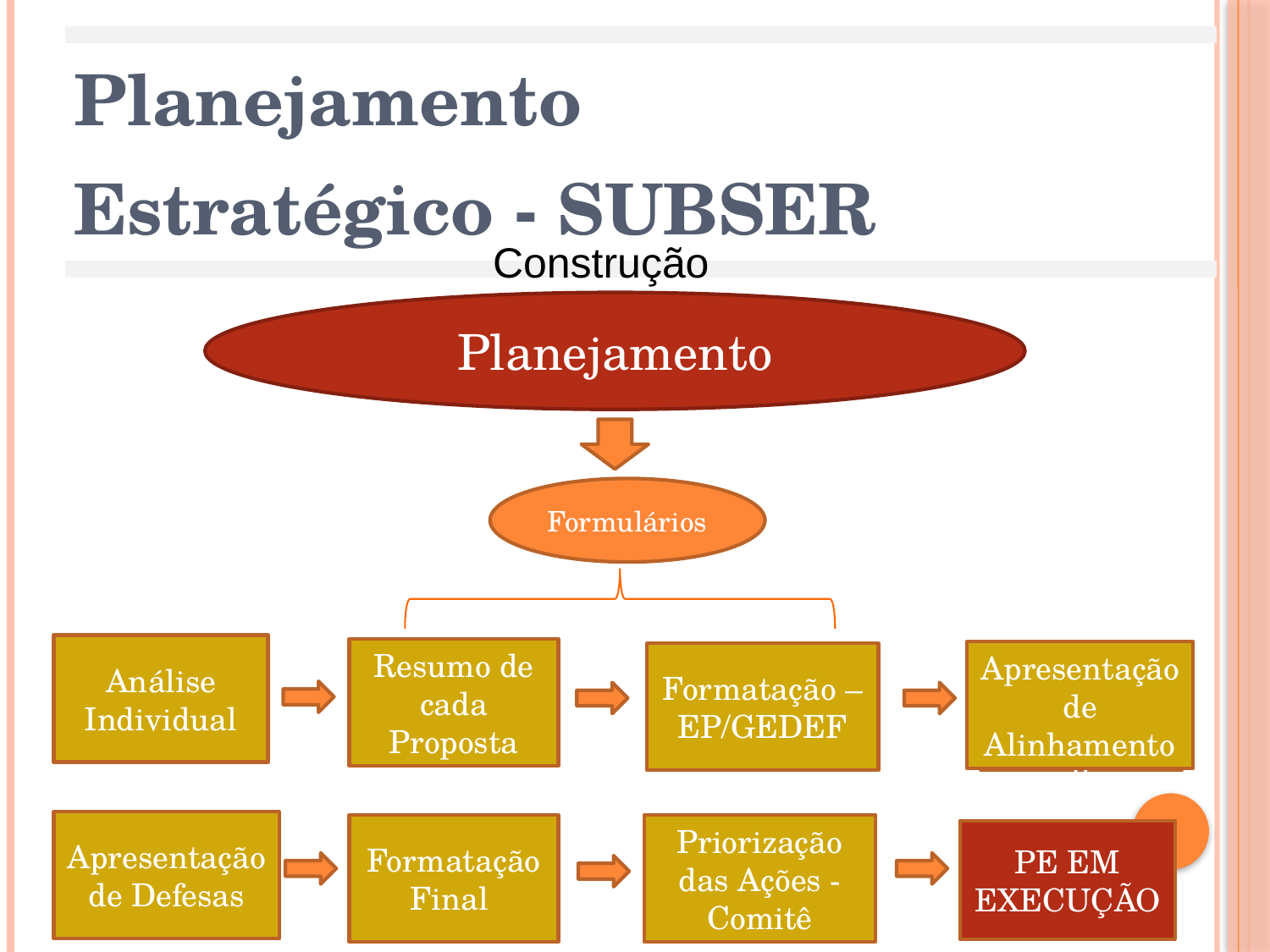

|  |  |  |
| --- | --- | --- |
| Planejamento Estratégico - SUBSER |  |  |
|  |  |  |
Construção

Planejamento

Formulários
Análise Individual
Resumo de cada Proposta
Apresentação de Alinhamento
Formatação – EP/GEDEF
Apresentação de Alinhamento

Apresentação de Defesas
Formatação Final
Priorização das Ações - Comitê
PE EM EXECUÇÃO